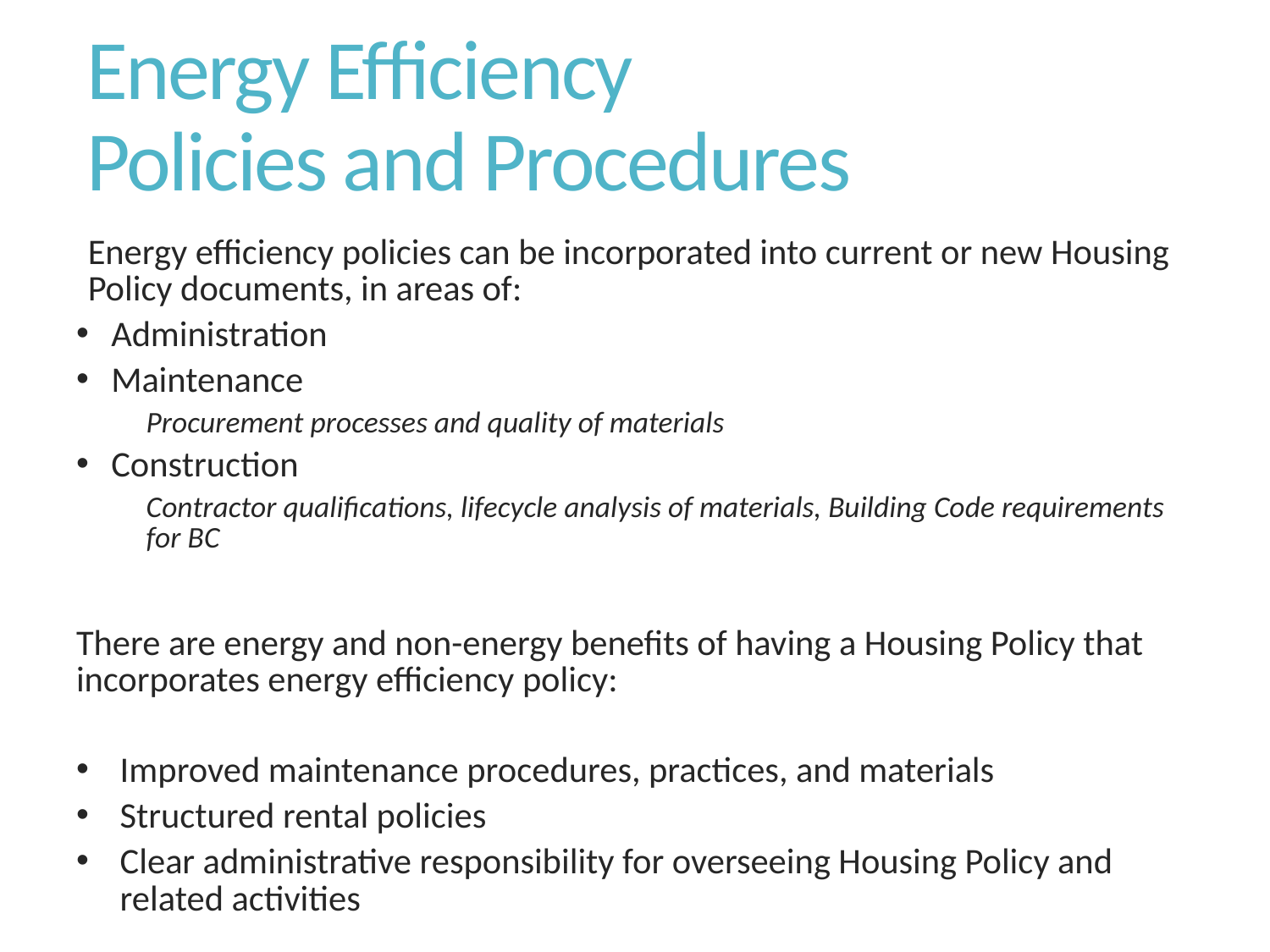

# Energy Efficiency Policies and Procedures
Energy efficiency policies can be incorporated into current or new Housing Policy documents, in areas of:
Administration
Maintenance
Procurement processes and quality of materials
Construction
Contractor qualifications, lifecycle analysis of materials, Building Code requirements for BC

There are energy and non-energy benefits of having a Housing Policy that incorporates energy efficiency policy:

Improved maintenance procedures, practices, and materials
Structured rental policies
Clear administrative responsibility for overseeing Housing Policy and related activities